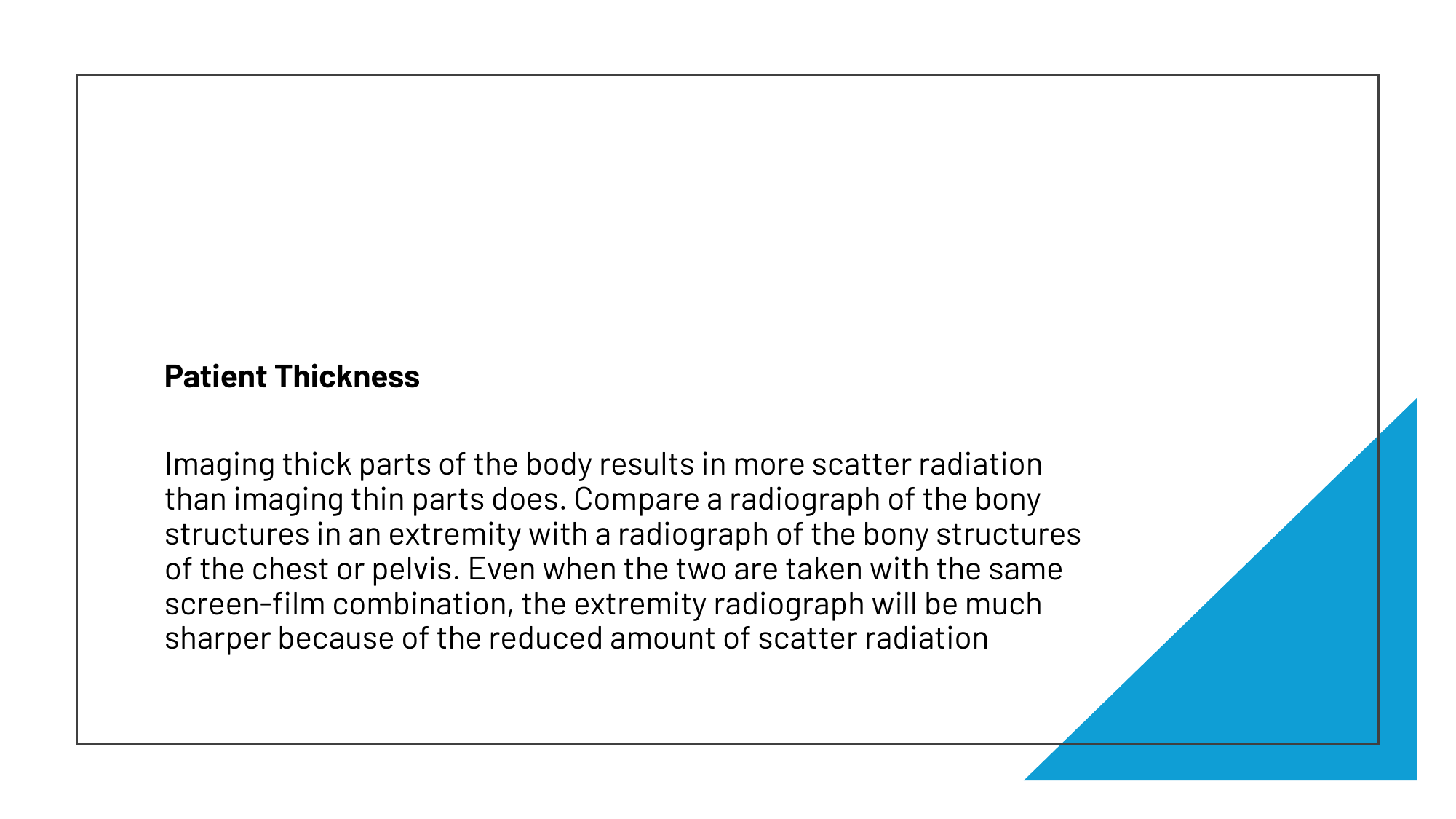

Patient Thickness

Imaging thick parts of the body results in more scatter radiation than imaging thin parts does. Compare a radiograph of the bony structures in an extremity with a radiograph of the bony structures of the chest or pelvis. Even when the two are taken with the same screen-film combination, the extremity radiograph will be much sharper because of the reduced amount of scatter radiation